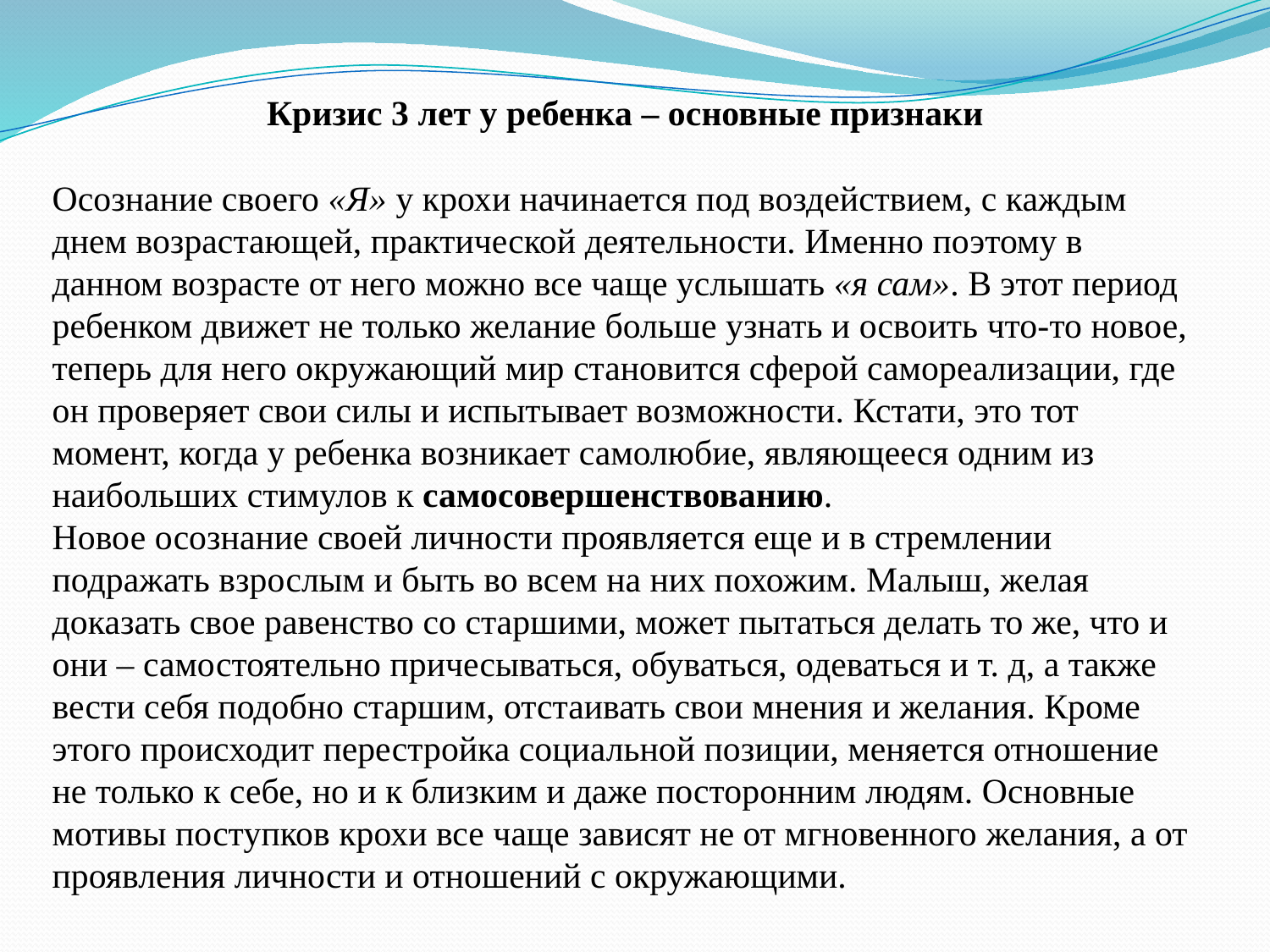

Кризис 3 лет у ребенка – основные признаки

Осознание своего «Я» у крохи начинается под воздействием, с каждым днем возрастающей, практической деятельности. Именно поэтому в данном возрасте от него можно все чаще услышать «я сам». В этот период ребенком движет не только желание больше узнать и освоить что-то новое, теперь для него окружающий мир становится сферой самореализации, где он проверяет свои силы и испытывает возможности. Кстати, это тот момент, когда у ребенка возникает самолюбие, являющееся одним из наибольших стимулов к самосовершенствованию.
Новое осознание своей личности проявляется еще и в стремлении подражать взрослым и быть во всем на них похожим. Малыш, желая доказать свое равенство со старшими, может пытаться делать то же, что и они – самостоятельно причесываться, обуваться, одеваться и т. д, а также вести себя подобно старшим, отстаивать свои мнения и желания. Кроме этого происходит перестройка социальной позиции, меняется отношение не только к себе, но и к близким и даже посторонним людям. Основные мотивы поступков крохи все чаще зависят не от мгновенного желания, а от проявления личности и отношений с окружающими.